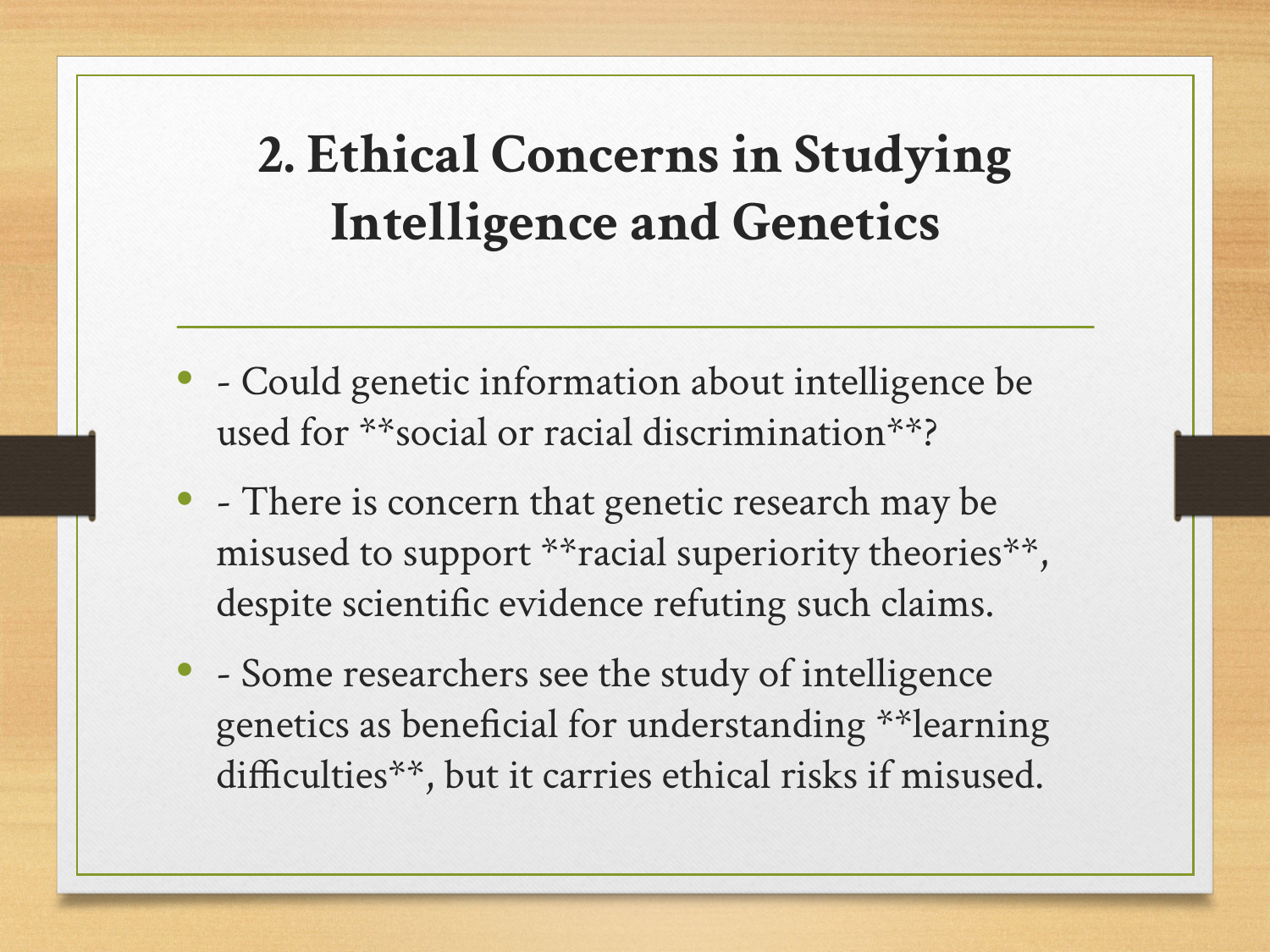

# 2. Ethical Concerns in Studying Intelligence and Genetics
- Could genetic information about intelligence be used for **social or racial discrimination**?
- There is concern that genetic research may be misused to support **racial superiority theories**, despite scientific evidence refuting such claims.
- Some researchers see the study of intelligence genetics as beneficial for understanding **learning difficulties**, but it carries ethical risks if misused.